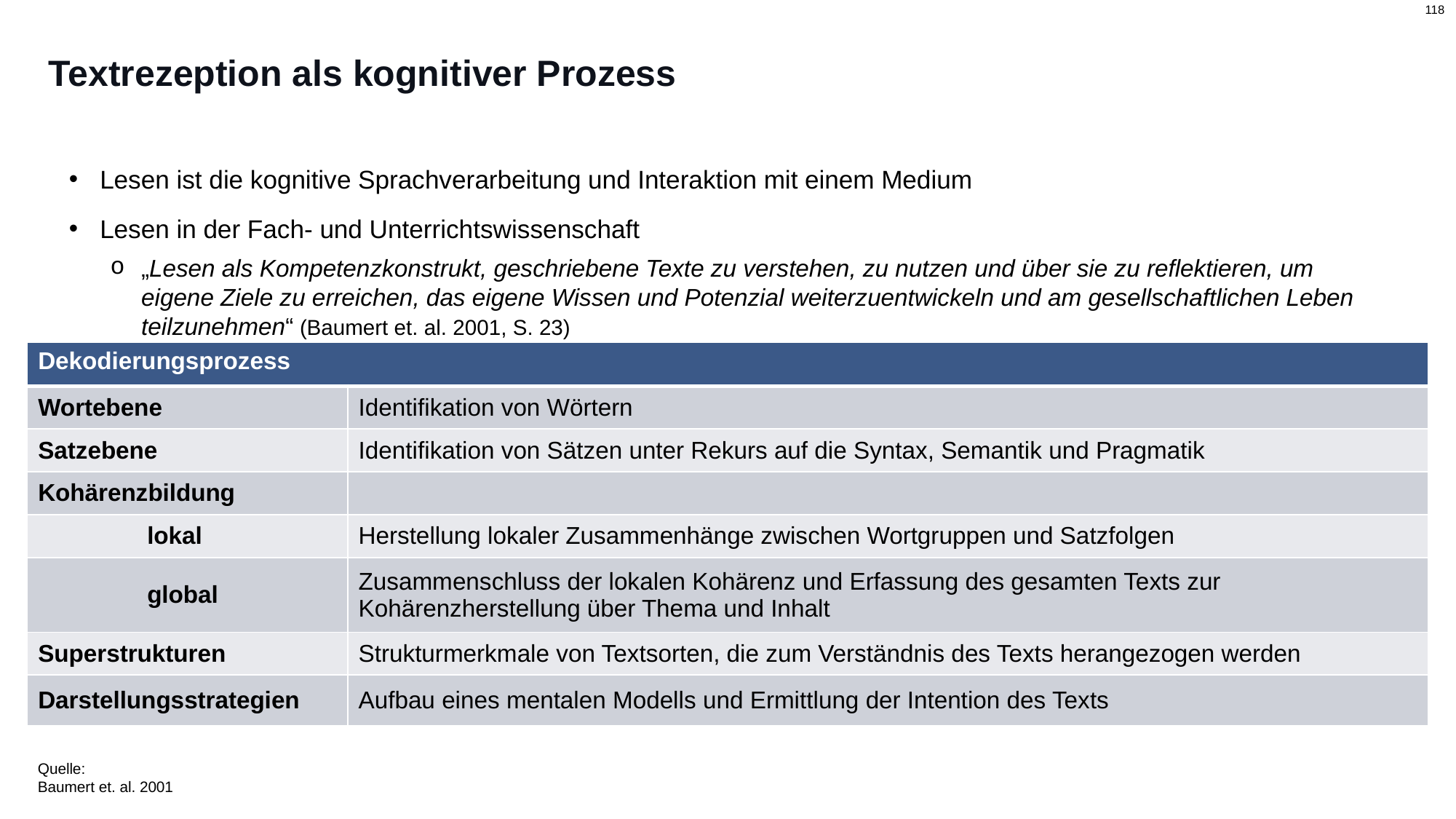

# Textrezeption als kognitiver Prozess
Lesen ist die kognitive Sprachverarbeitung und Interaktion mit einem Medium
Lesen in der Fach- und Unterrichtswissenschaft
„Lesen als Kompetenzkonstrukt, geschriebene Texte zu verstehen, zu nutzen und über sie zu reflektieren, um eigene Ziele zu erreichen, das eigene Wissen und Potenzial weiterzuentwickeln und am gesellschaftlichen Leben teilzunehmen“ (Baumert et. al. 2001, S. 23)
| Dekodierungsprozess |  |
| --- | --- |
| Wortebene | Identifikation von Wörtern |
| Satzebene | Identifikation von Sätzen unter Rekurs auf die Syntax, Semantik und Pragmatik |
| Kohärenzbildung |  |
| lokal | Herstellung lokaler Zusammenhänge zwischen Wortgruppen und Satzfolgen |
| global | Zusammenschluss der lokalen Kohärenz und Erfassung des gesamten Texts zur Kohärenzherstellung über Thema und Inhalt |
| Superstrukturen | Strukturmerkmale von Textsorten, die zum Verständnis des Texts herangezogen werden |
| Darstellungsstrategien | Aufbau eines mentalen Modells und Ermittlung der Intention des Texts |
Quelle:
Baumert et. al. 2001